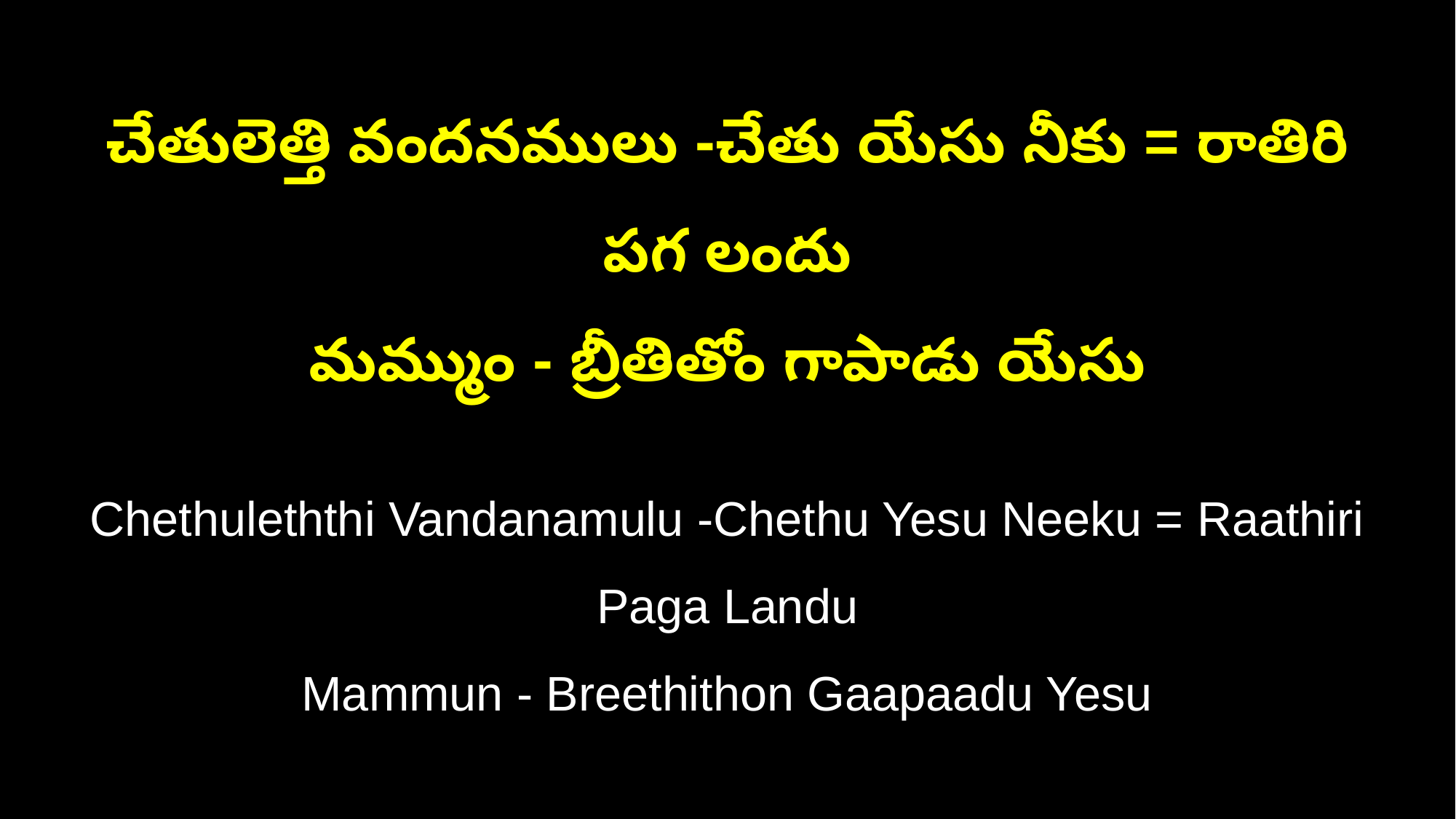

చేతులెత్తి వందనములు -చేతు యేసు నీకు = రాతిరి పగ లందు
మమ్ముం - బ్రీతితోం గాపాడు యేసు
Chethuleththi Vandanamulu -Chethu Yesu Neeku = Raathiri Paga Landu
Mammun - Breethithon Gaapaadu Yesu